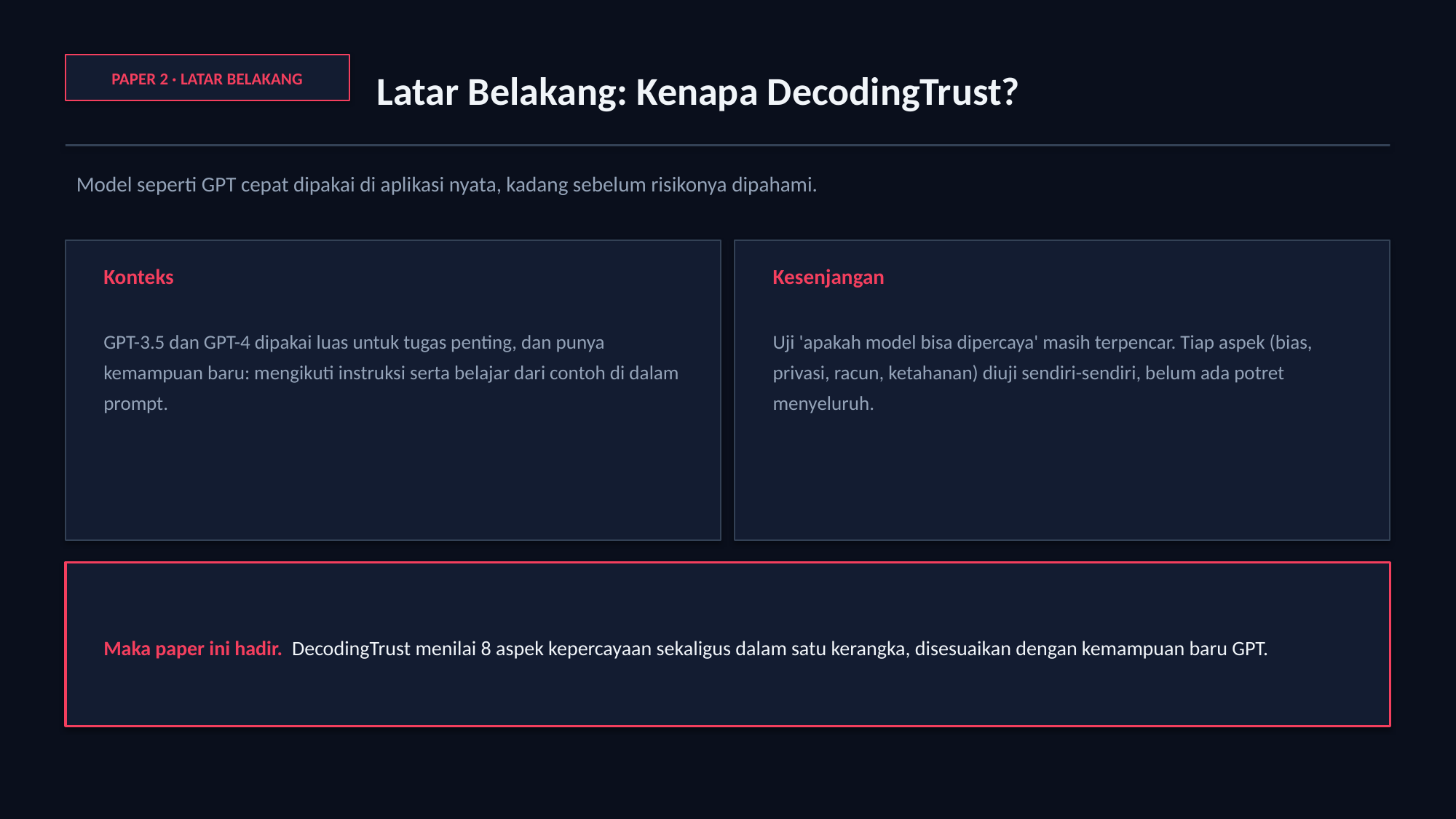

Latar Belakang: Kenapa DecodingTrust?

PAPER 2 · LATAR BELAKANG

Model seperti GPT cepat dipakai di aplikasi nyata, kadang sebelum risikonya dipahami.

Konteks
Kesenjangan
GPT-3.5 dan GPT-4 dipakai luas untuk tugas penting, dan punya kemampuan baru: mengikuti instruksi serta belajar dari contoh di dalam prompt.
Uji 'apakah model bisa dipercaya' masih terpencar. Tiap aspek (bias, privasi, racun, ketahanan) diuji sendiri-sendiri, belum ada potret menyeluruh.

Maka paper ini hadir.  DecodingTrust menilai 8 aspek kepercayaan sekaligus dalam satu kerangka, disesuaikan dengan kemampuan baru GPT.